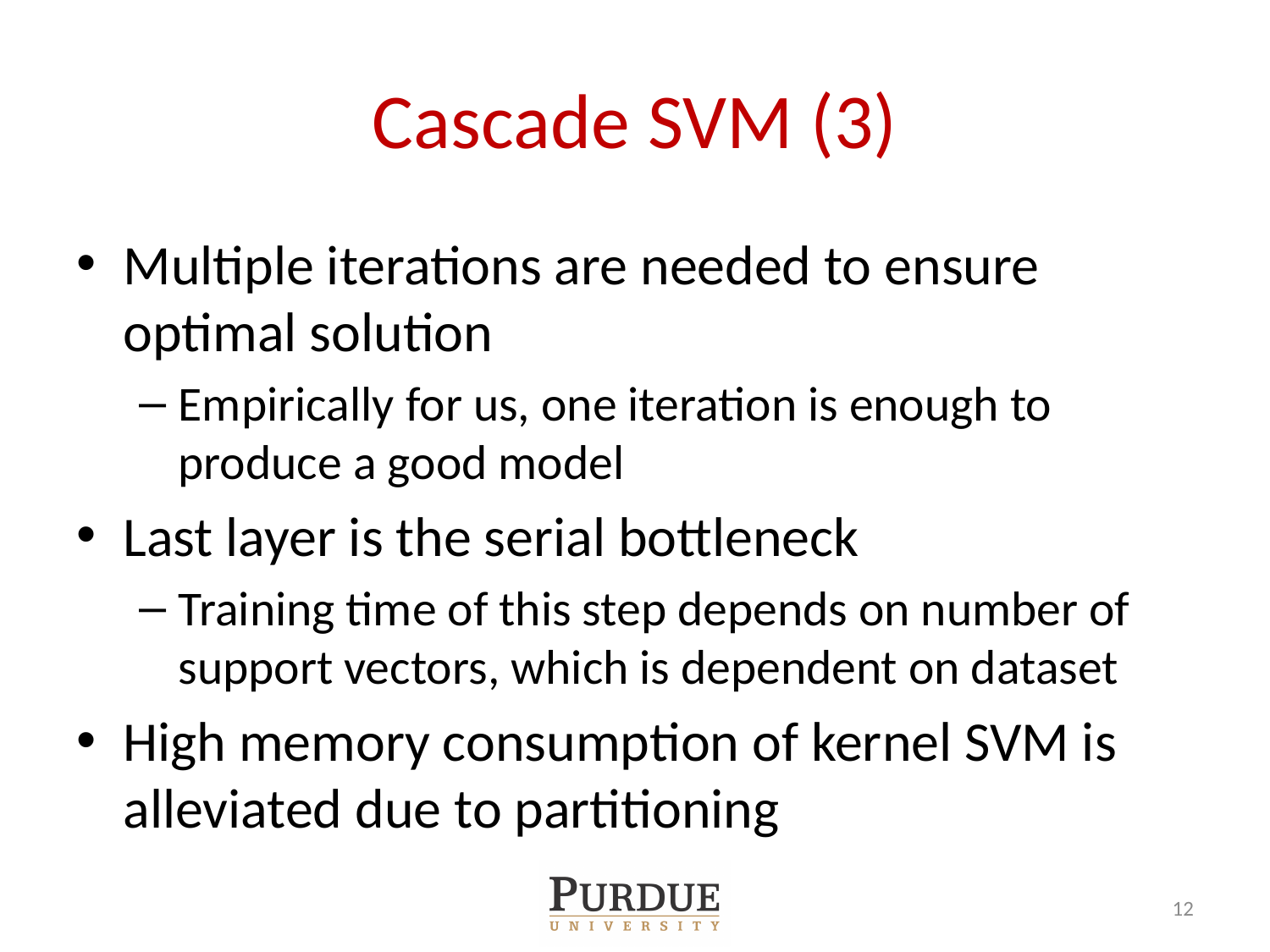

# Cascade SVM (3)
Multiple iterations are needed to ensure optimal solution
Empirically for us, one iteration is enough to produce a good model
Last layer is the serial bottleneck
Training time of this step depends on number of support vectors, which is dependent on dataset
High memory consumption of kernel SVM is alleviated due to partitioning
12